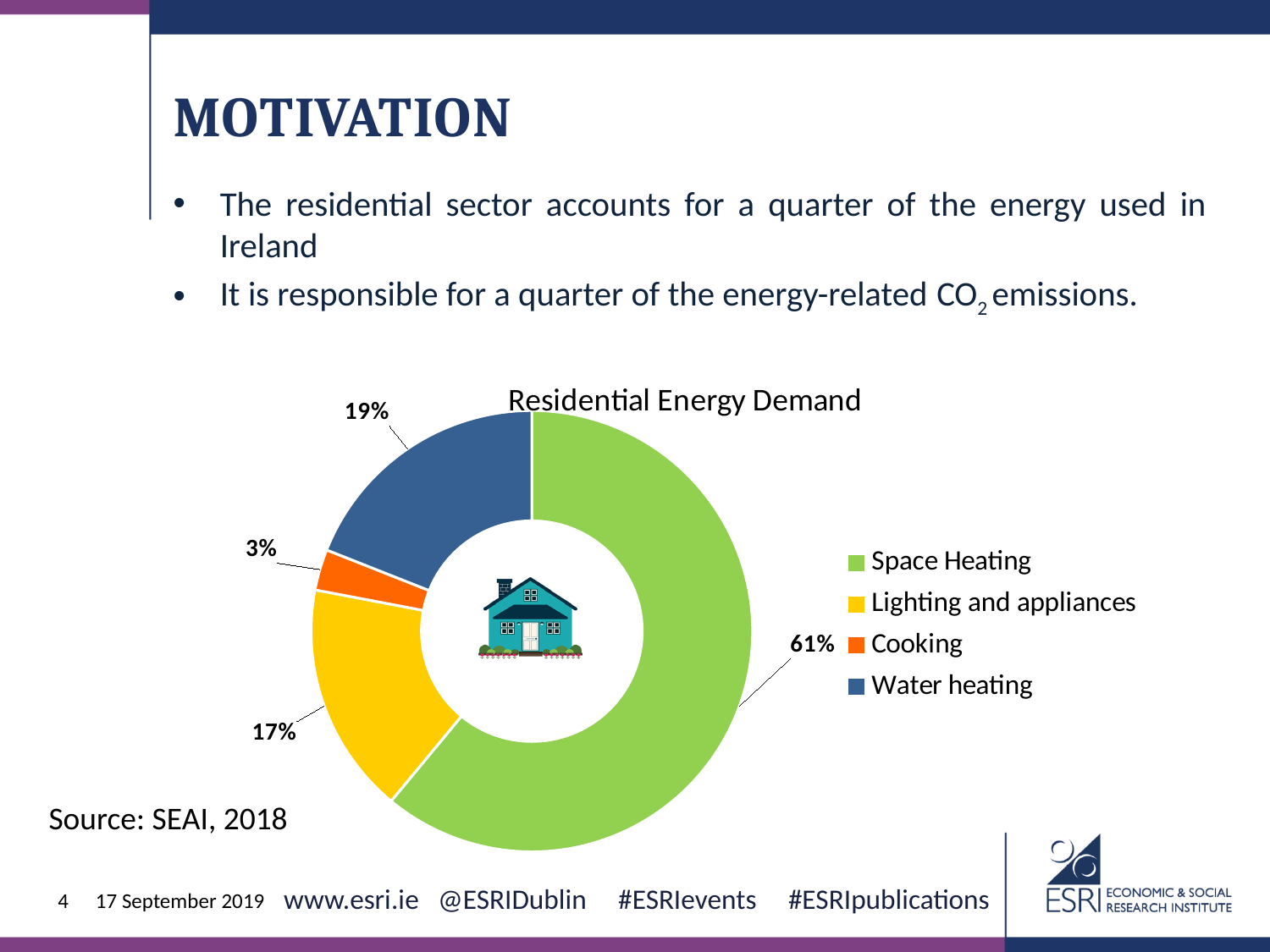

Motivation

The residential sector accounts for a quarter of the energy used in Ireland
It is responsible for a quarter of the energy-related CO2 emissions.

### Chart: Residential Energy Demand

| Category | Sales |
|---|---|
| Space Heating | 61.0 |
| Lighting and appliances | 17.0 |
| Cooking | 3.0 |
| Water heating | 19.0 |
Source: SEAI, 2018
17 September 2019
4